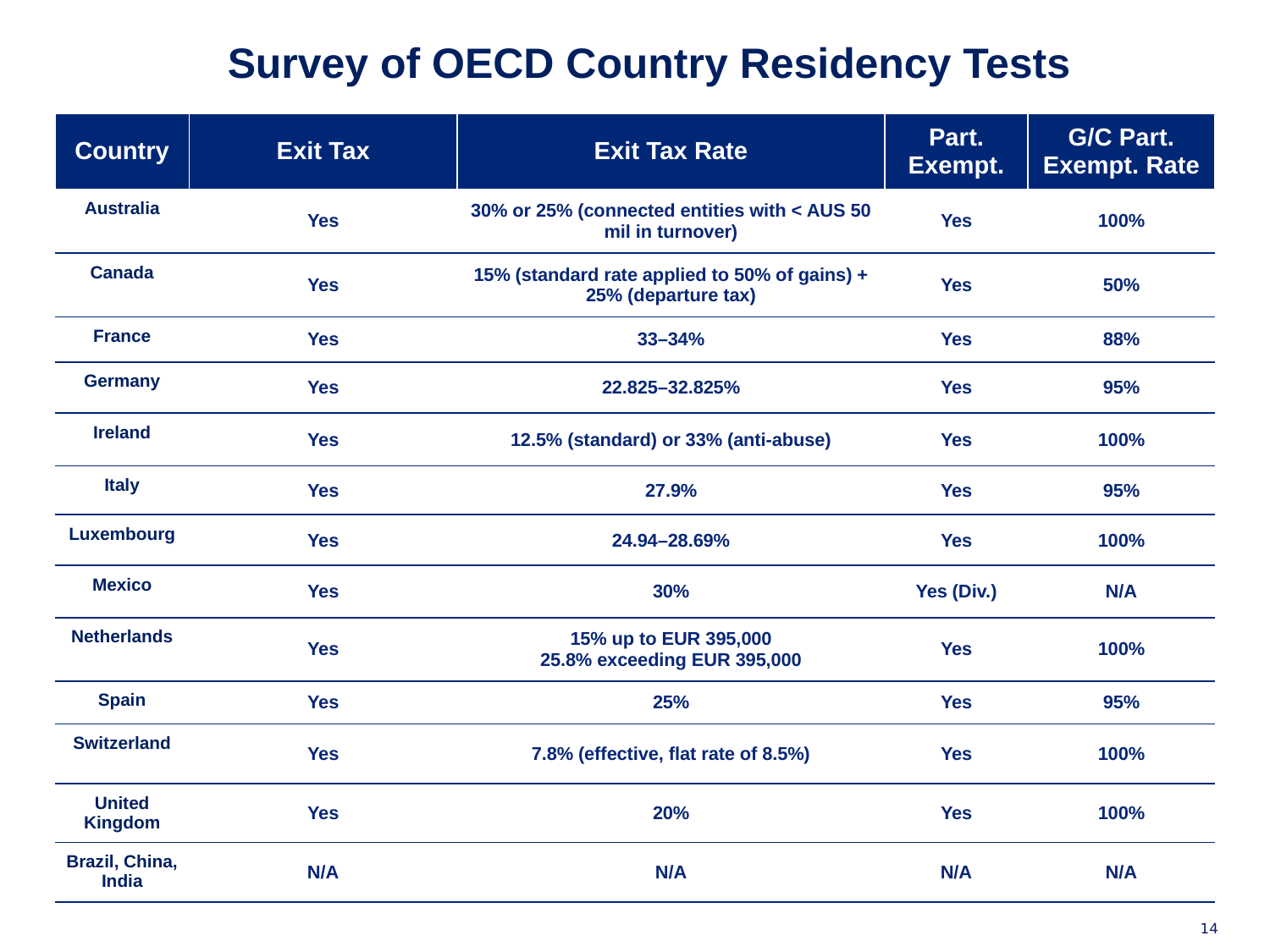

# Survey of OECD Country Residency Tests
| Country | Exit Tax | Exit Tax Rate | Part. Exempt. | G/C Part. Exempt. Rate |
| --- | --- | --- | --- | --- |
| Australia | Yes | 30% or 25% (connected entities with < AUS 50 mil in turnover) | Yes | 100% |
| Canada | Yes | 15% (standard rate applied to 50% of gains) + 25% (departure tax) | Yes | 50% |
| France | Yes | 33–34% | Yes | 88% |
| Germany | Yes | 22.825–32.825% | Yes | 95% |
| Ireland | Yes | 12.5% (standard) or 33% (anti-abuse) | Yes | 100% |
| Italy | Yes | 27.9% | Yes | 95% |
| Luxembourg | Yes | 24.94–28.69% | Yes | 100% |
| Mexico | Yes | 30% | Yes (Div.) | N/A |
| Netherlands | Yes | 15% up to EUR 395,000 25.8% exceeding EUR 395,000 | Yes | 100% |
| Spain | Yes | 25% | Yes | 95% |
| Switzerland | Yes | 7.8% (effective, flat rate of 8.5%) | Yes | 100% |
| United Kingdom | Yes | 20% | Yes | 100% |
| Brazil, China, India | N/A | N/A | N/A | N/A |